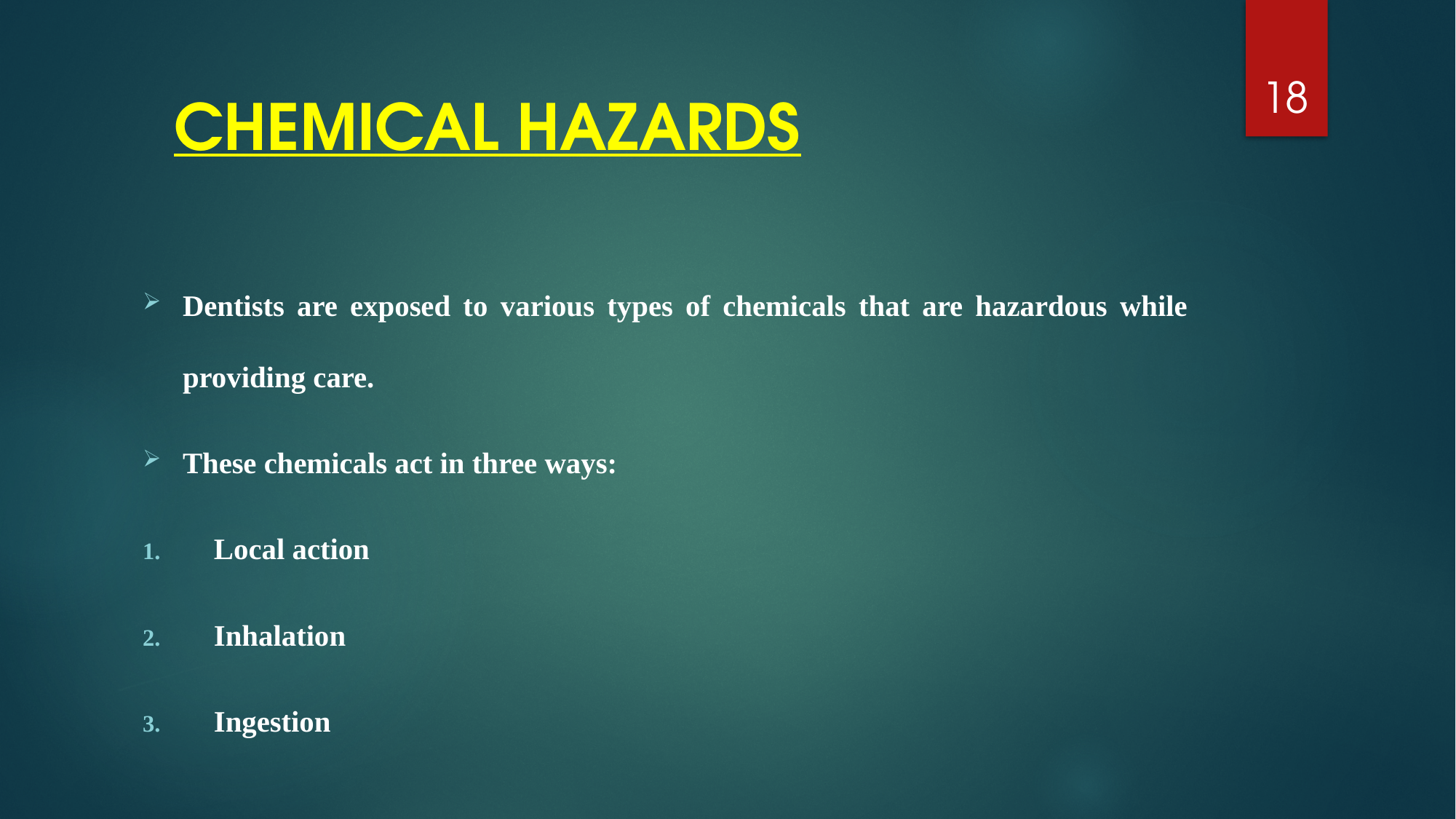

18
# CHEMICAL HAZARDS
Dentists are exposed to various types of chemicals that are hazardous while providing care.
These chemicals act in three ways:
Local action
Inhalation
Ingestion